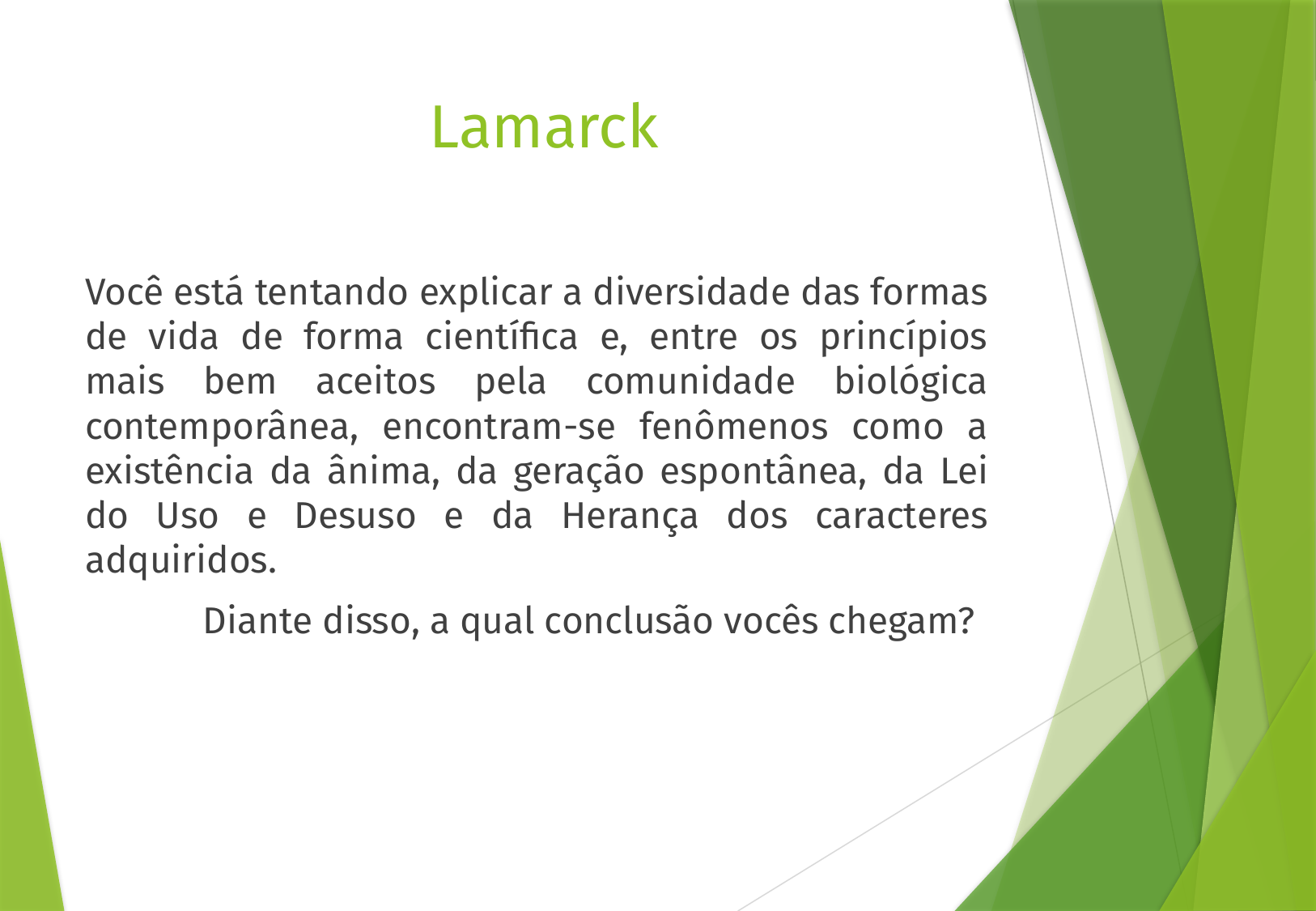

# Lamarck
Você está tentando explicar a diversidade das formas de vida de forma científica e, entre os princípios mais bem aceitos pela comunidade biológica contemporânea, encontram-se fenômenos como a existência da ânima, da geração espontânea, da Lei do Uso e Desuso e da Herança dos caracteres adquiridos.
	Diante disso, a qual conclusão vocês chegam?